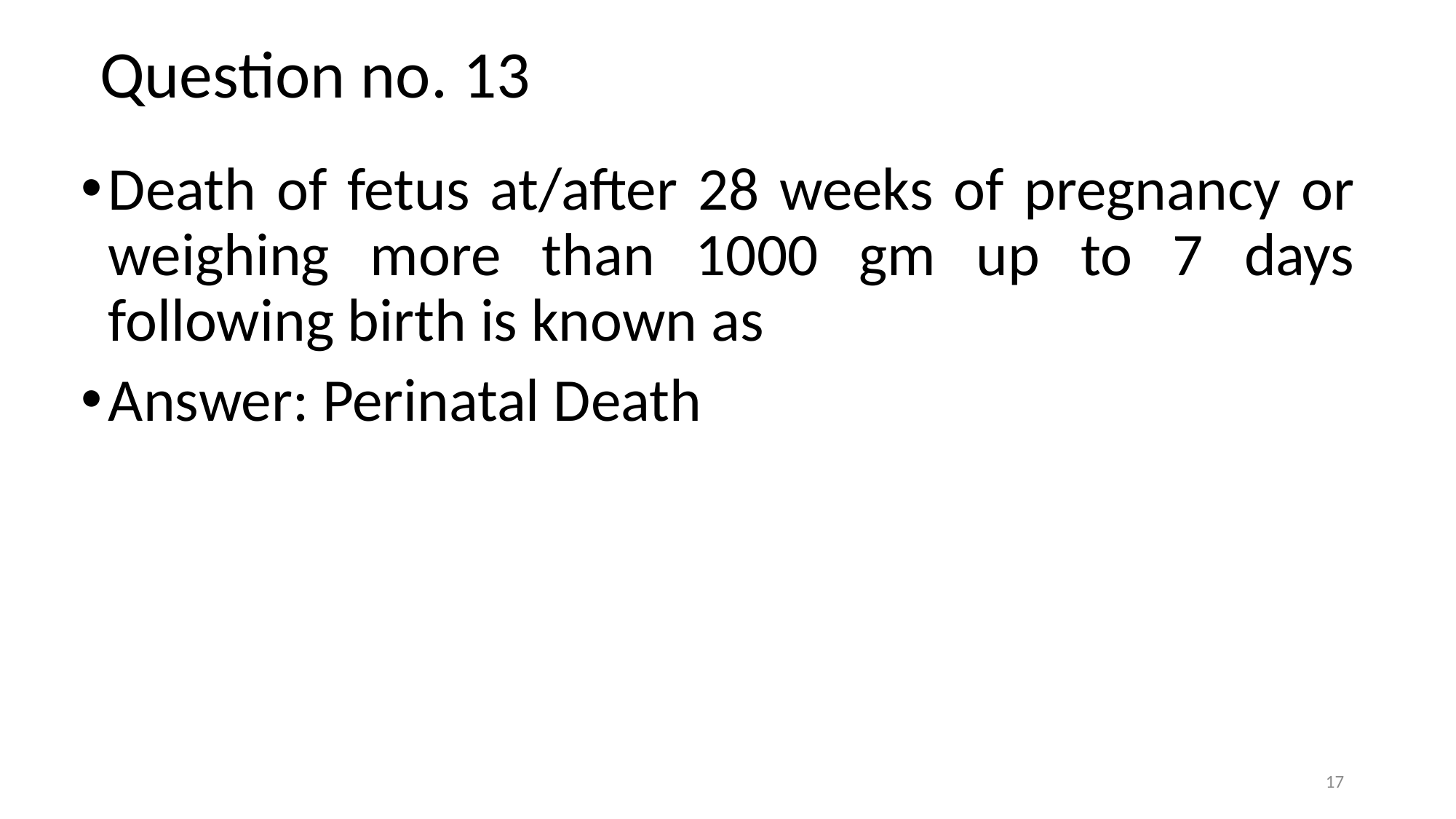

# Question no. 13
Death of fetus at/after 28 weeks of pregnancy or weighing more than 1000 gm up to 7 days following birth is known as
Answer: Perinatal Death
17